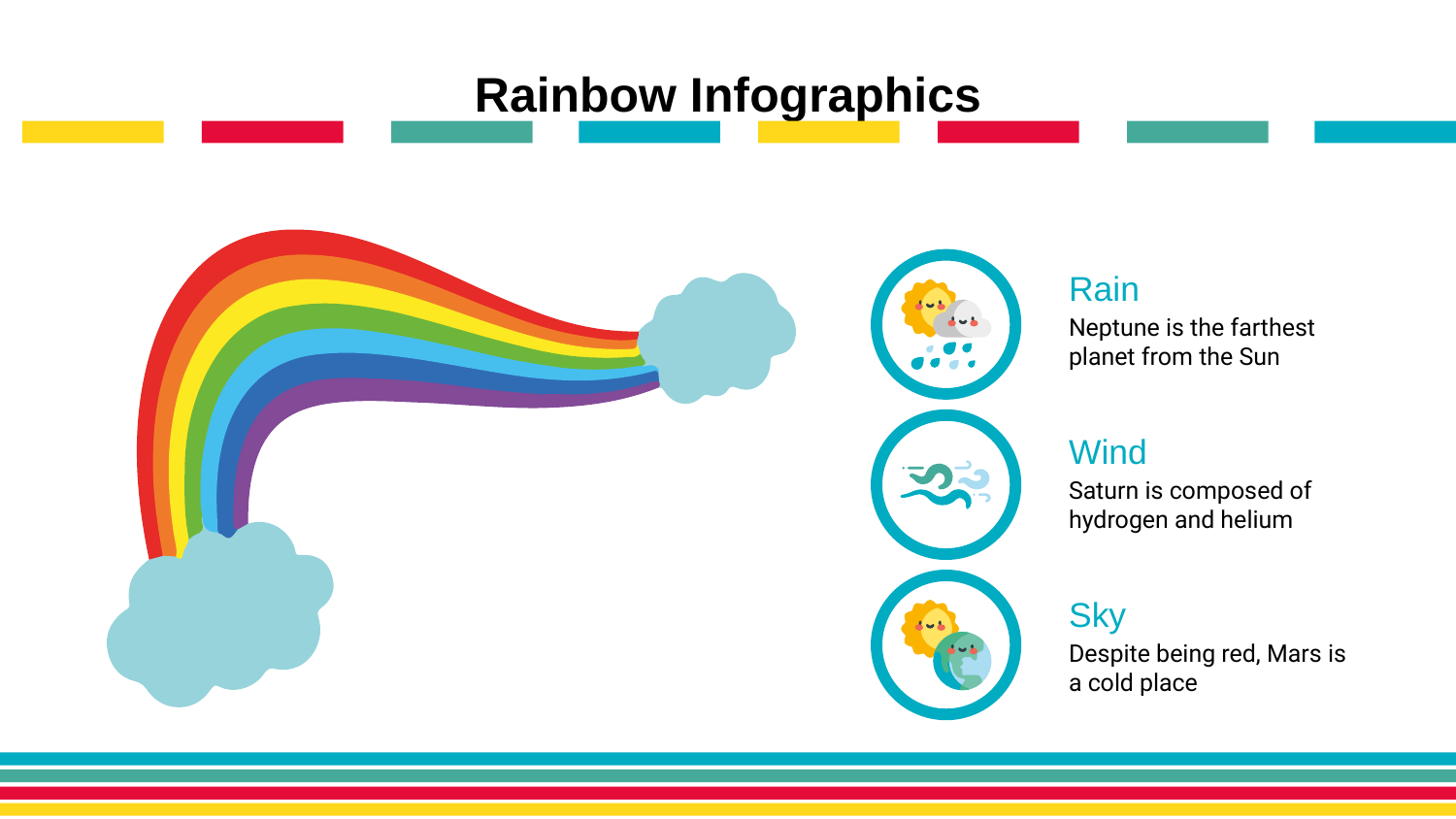

# Rainbow Infographics

Rain

Neptune is the farthest planet from the Sun

Wind

Saturn is composed of hydrogen and helium

Sky

Despite being red, Mars is a cold place